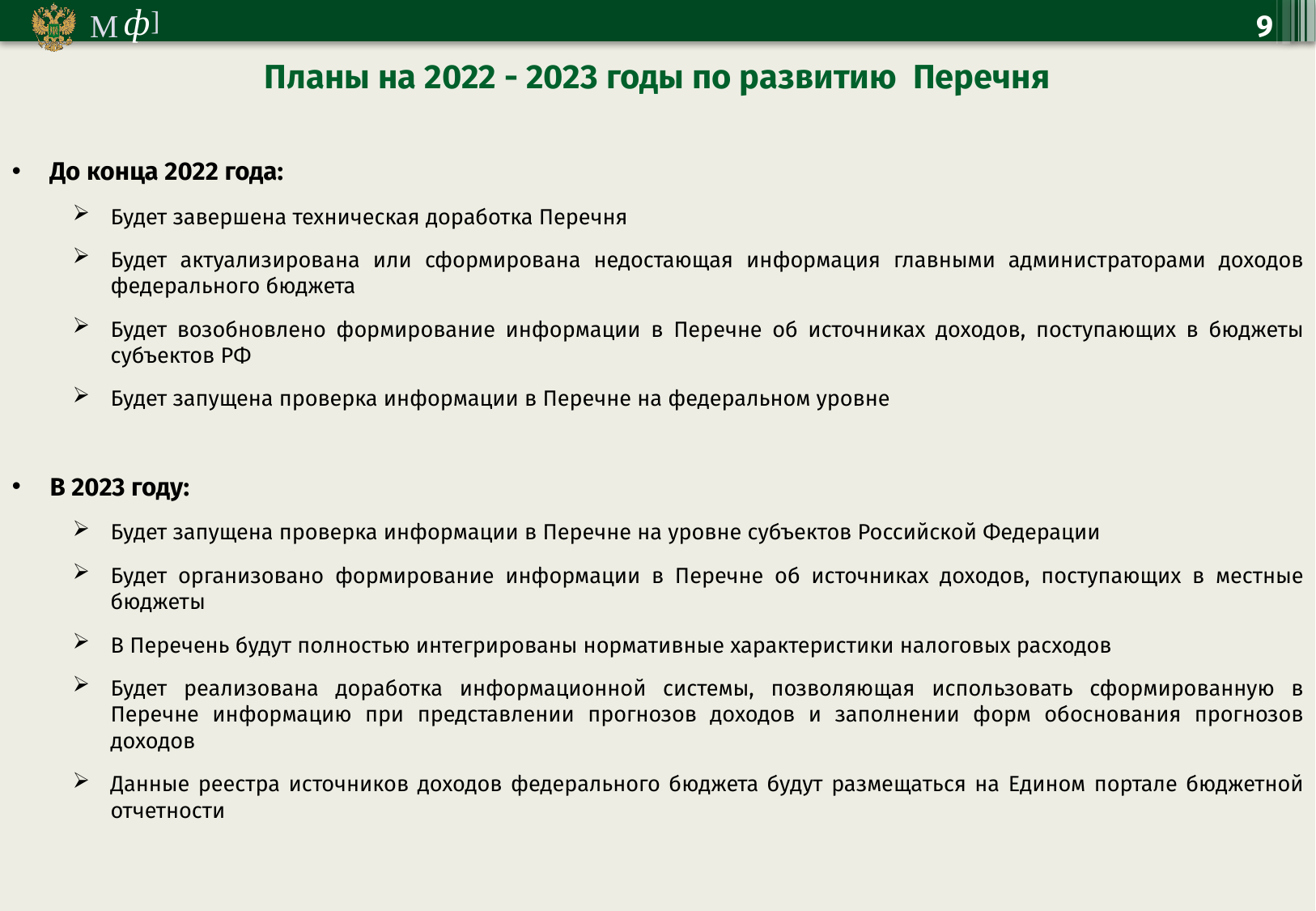

9
Планы на 2022 - 2023 годы по развитию  Перечня

До конца 2022 года:
Будет завершена техническая доработка Перечня
Будет актуализирована или сформирована недостающая информация главными администраторами доходов федерального бюджета
Будет возобновлено формирование информации в Перечне об источниках доходов, поступающих в бюджеты субъектов РФ
Будет запущена проверка информации в Перечне на федеральном уровне

В 2023 году:
Будет запущена проверка информации в Перечне на уровне субъектов Российской Федерации
Будет организовано формирование информации в Перечне об источниках доходов, поступающих в местные бюджеты
В Перечень будут полностью интегрированы нормативные характеристики налоговых расходов
Будет реализована доработка информационной системы, позволяющая использовать сформированную в Перечне информацию при представлении прогнозов доходов и заполнении форм обоснования прогнозов доходов
Данные реестра источников доходов федерального бюджета будут размещаться на Едином портале бюджетной отчетности